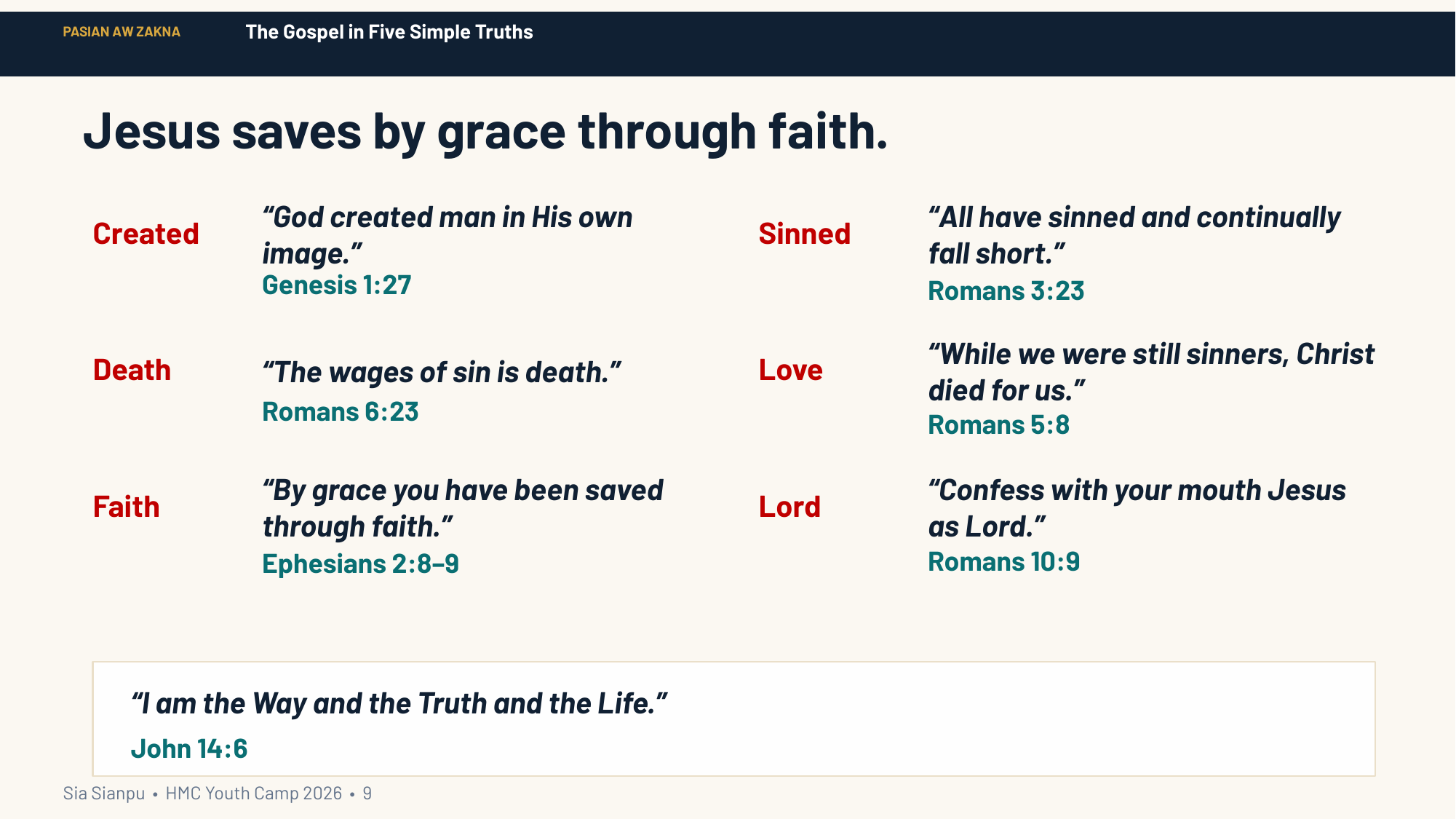

The Gospel in Five Simple Truths
PASIAN AW ZAKNA
Jesus saves by grace through faith.
Created
“God created man in His own image.”
Sinned
“All have sinned and continually fall short.”
Genesis 1:27
Romans 3:23
Death
“The wages of sin is death.”
Love
“While we were still sinners, Christ died for us.”
Romans 6:23
Romans 5:8
Faith
“By grace you have been saved through faith.”
Lord
“Confess with your mouth Jesus as Lord.”
Romans 10:9
Ephesians 2:8–9

“I am the Way and the Truth and the Life.”
John 14:6
Sia Sianpu  •  HMC Youth Camp 2026  •  9